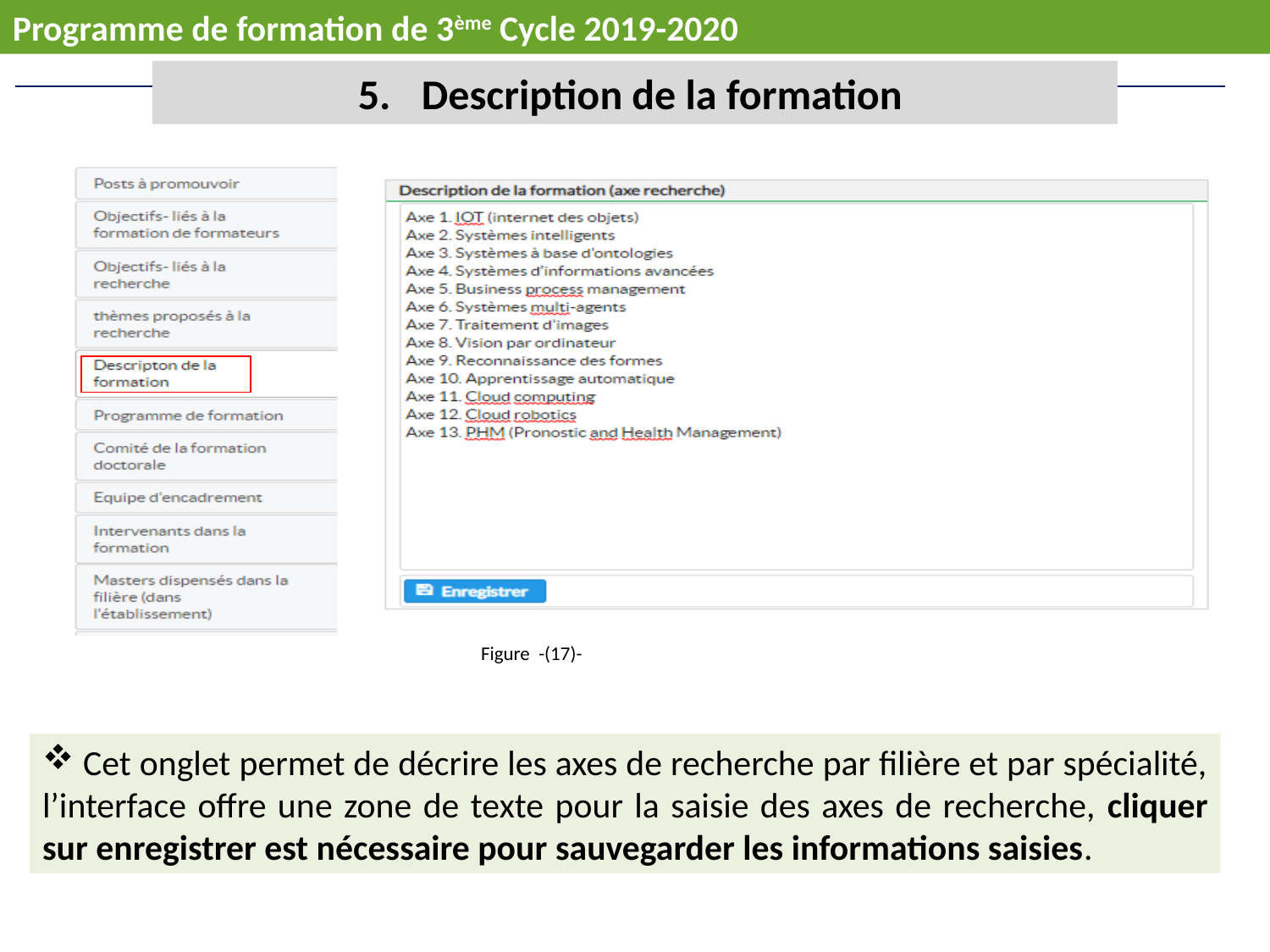

Programme de formation de 3ème Cycle 2019-2020
Description de la formation

Figure  -(17)-

 Cet onglet permet de décrire les axes de recherche par filière et par spécialité, l’interface offre une zone de texte pour la saisie des axes de recherche, cliquer sur enregistrer est nécessaire pour sauvegarder les informations saisies.
37